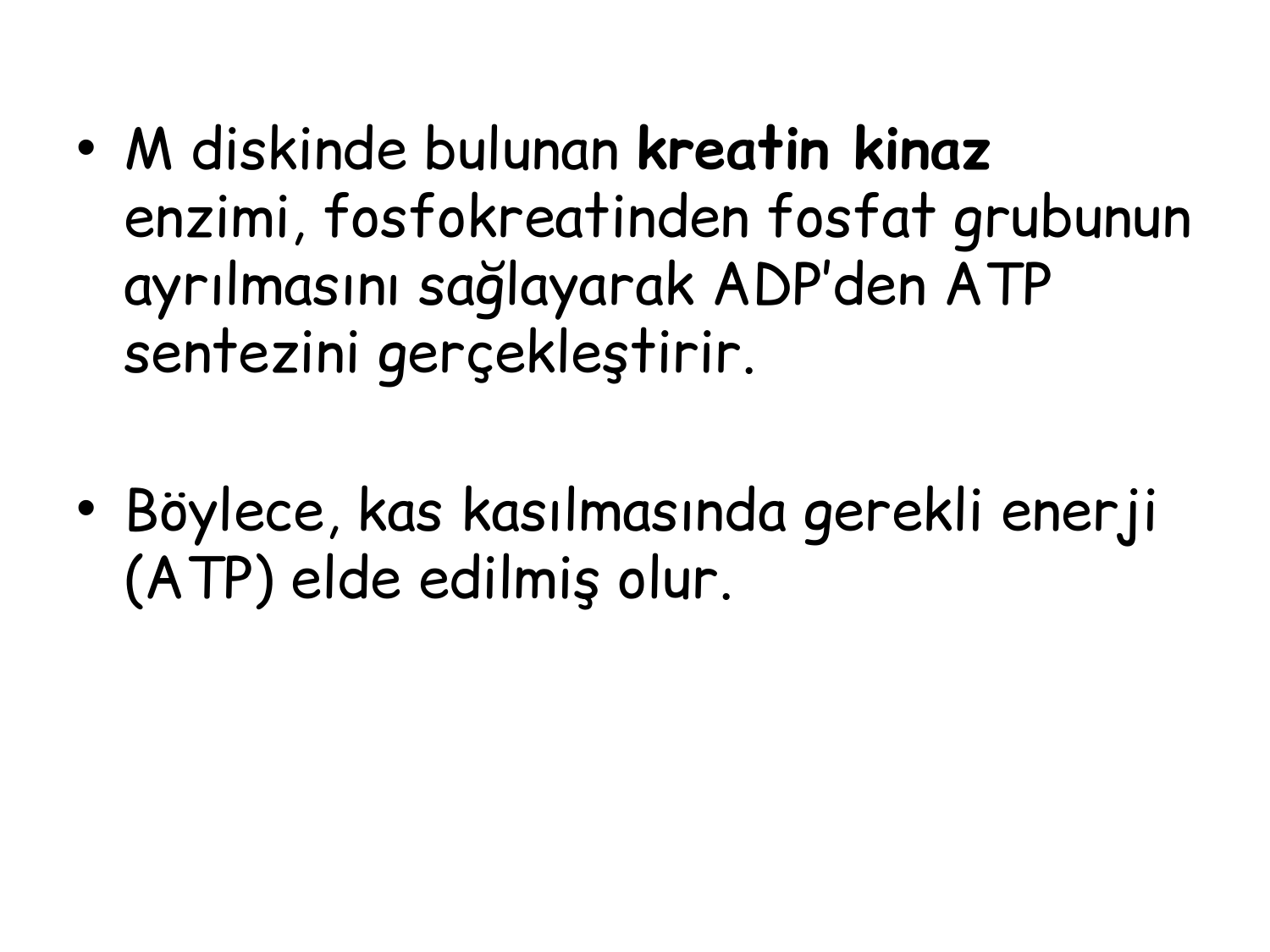

M diskinde bulunan kreatin kinaz enzimi, fosfokreatinden fosfat grubunun ayrılmasını sağlayarak ADP’den ATP sentezini gerçekleştirir.

Böylece, kas kasılmasında gerekli enerji (ATP) elde edilmiş olur.